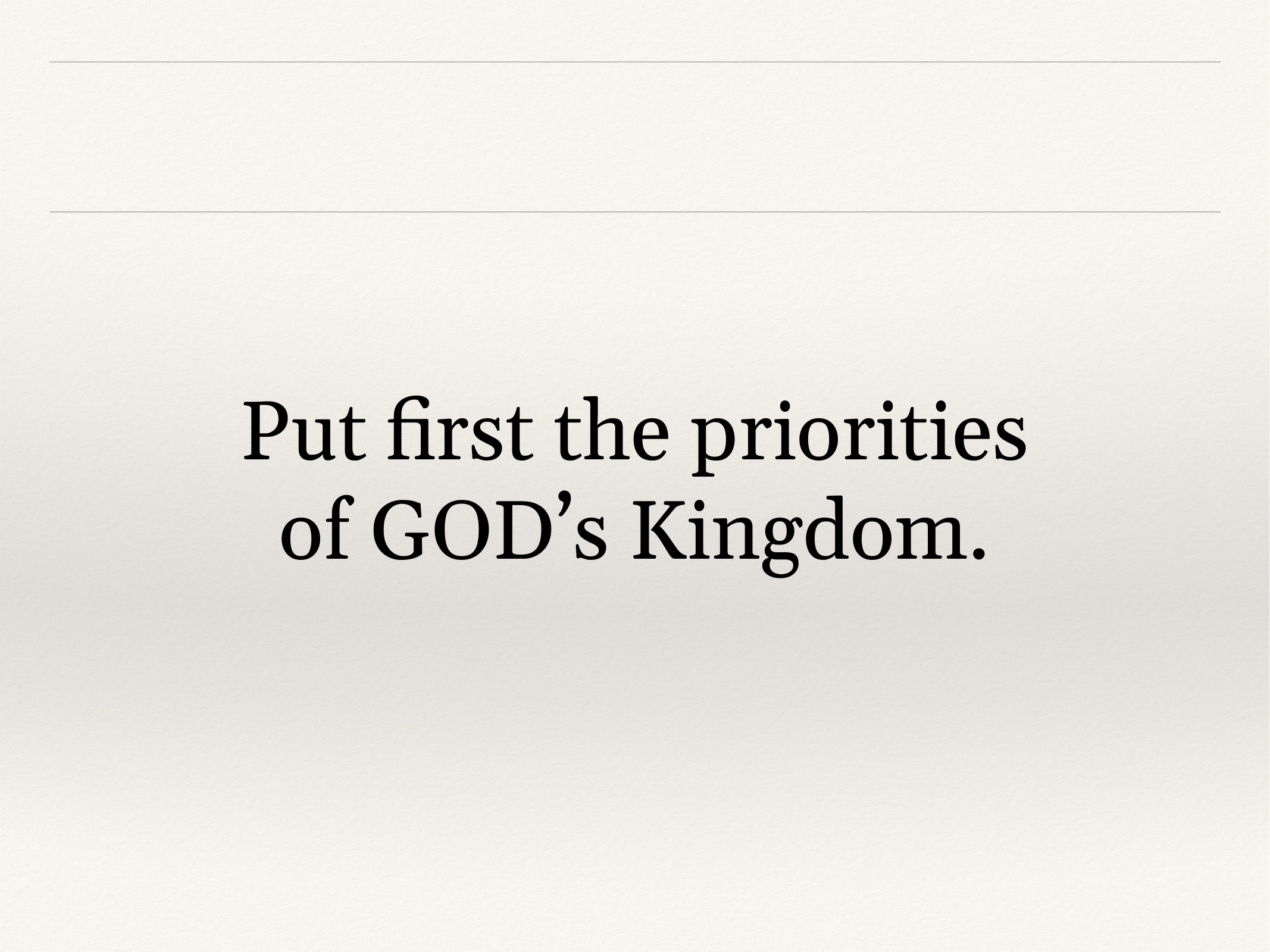

Put first the priorities of GOD’s Kingdom.